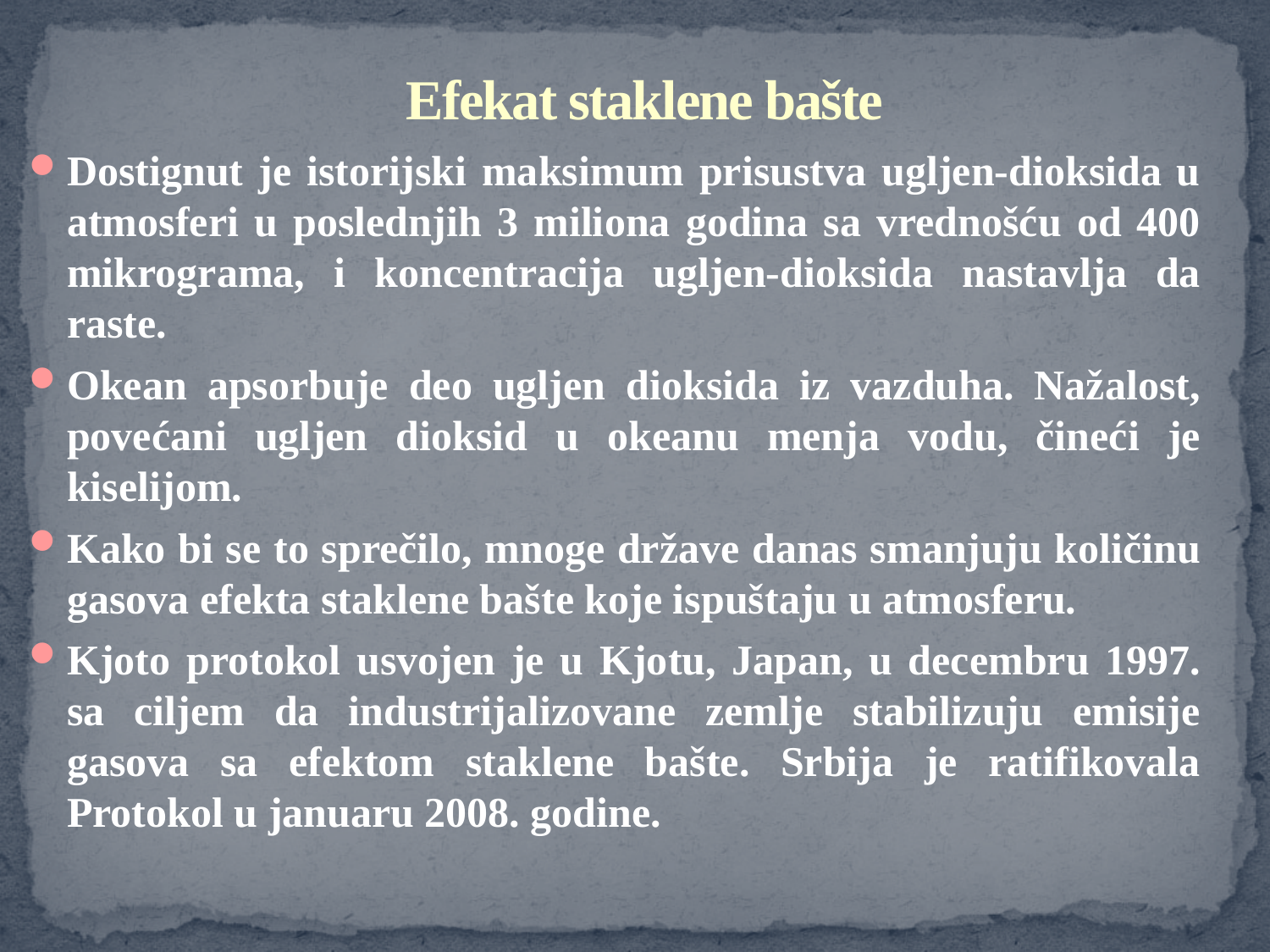

# Efekat staklene bašte
Dostignut je istorijski maksimum prisustva ugljen-dioksida u atmosferi u poslednjih 3 miliona godina sa vrednošću od 400 mikrograma, i koncentracija ugljen-dioksida nastavlja da raste.
Okean apsorbuje deo ugljen dioksida iz vazduha. Nažalost, povećani ugljen dioksid u okeanu menja vodu, čineći je kiselijom.
Kako bi se to sprečilo, mnoge države danas smanjuju količinu gasova efekta staklene bašte koje ispuštaju u atmosferu.
Kjoto protokol usvojen je u Kjotu, Japan, u decembru 1997. sa ciljem da industrijalizovane zemlje stabilizuju emisije gasova sa efektom staklene bašte. Srbija je ratifikovala Protokol u januaru 2008. godine.